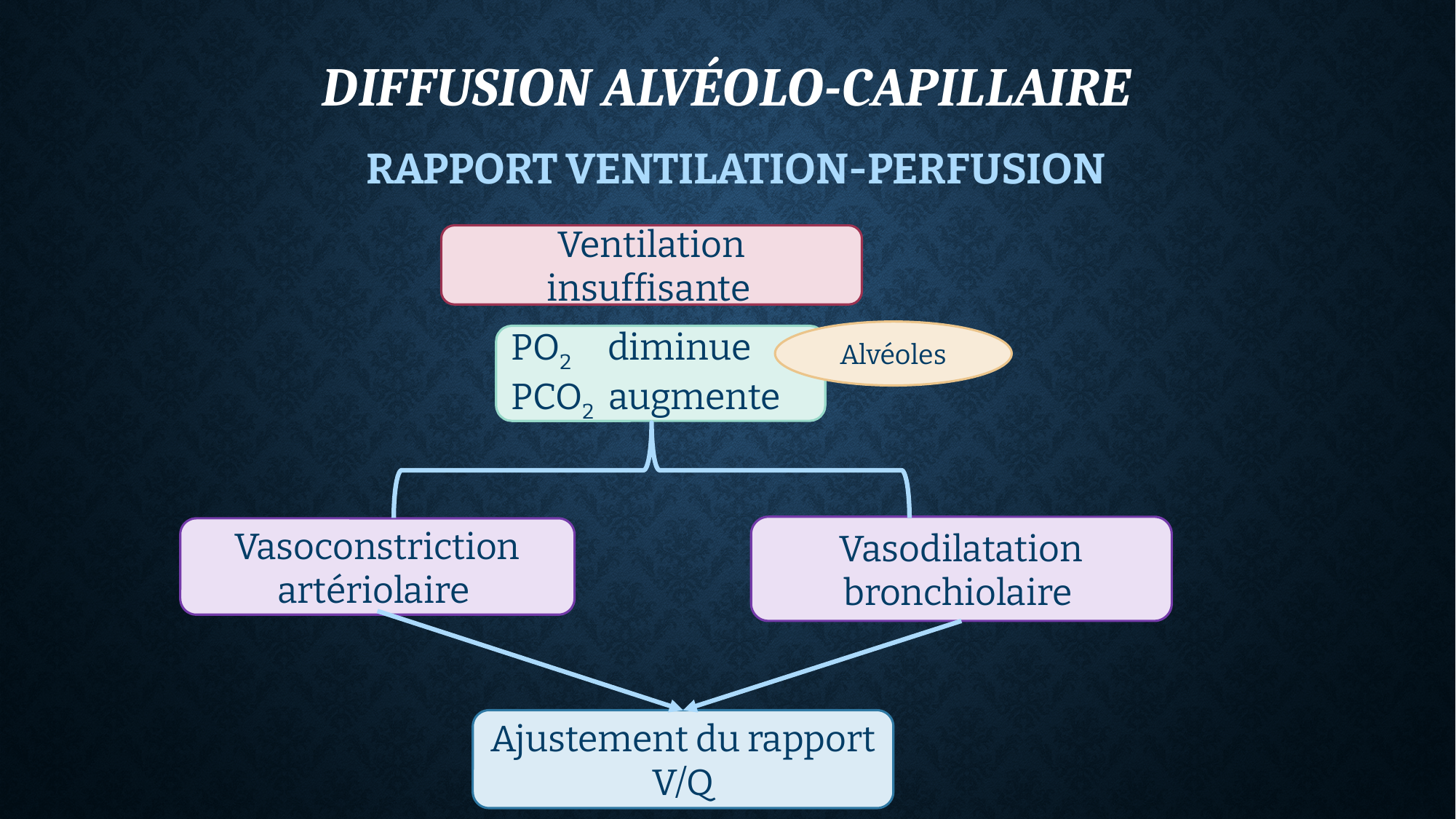

# DIFFUSION ALVÉOLO-CAPILLAIRE
RAPPORT VENTILATION-PERFUSION

Ventilation insuffisante
Alvéoles
PO2     diminue
PCO2  augmente
Vasodilatation bronchiolaire
Vasoconstriction artériolaire
Ajustement du rapport V/Q